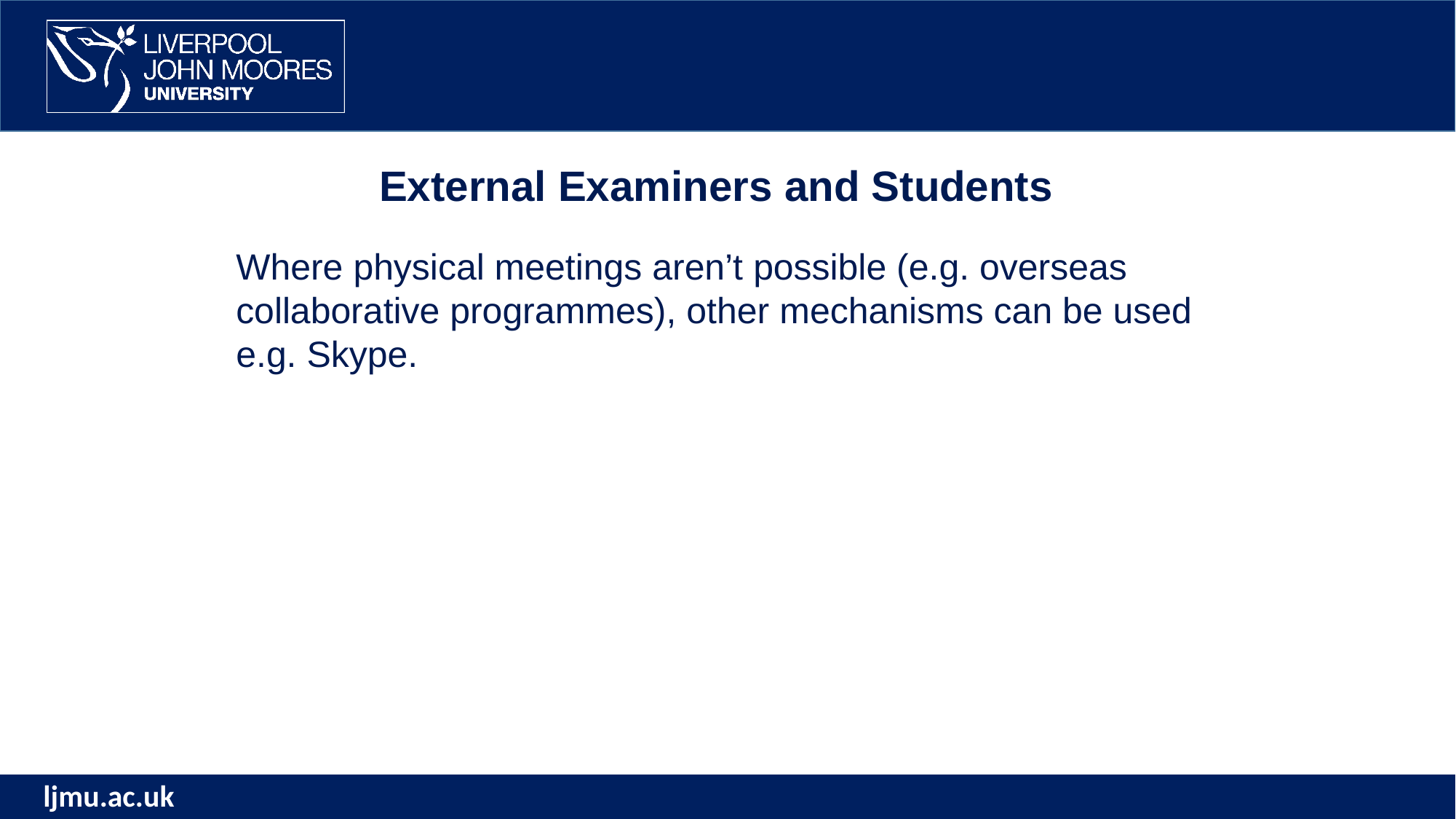

External Examiners and Students
Where physical meetings aren’t possible (e.g. overseas collaborative programmes), other mechanisms can be used e.g. Skype.